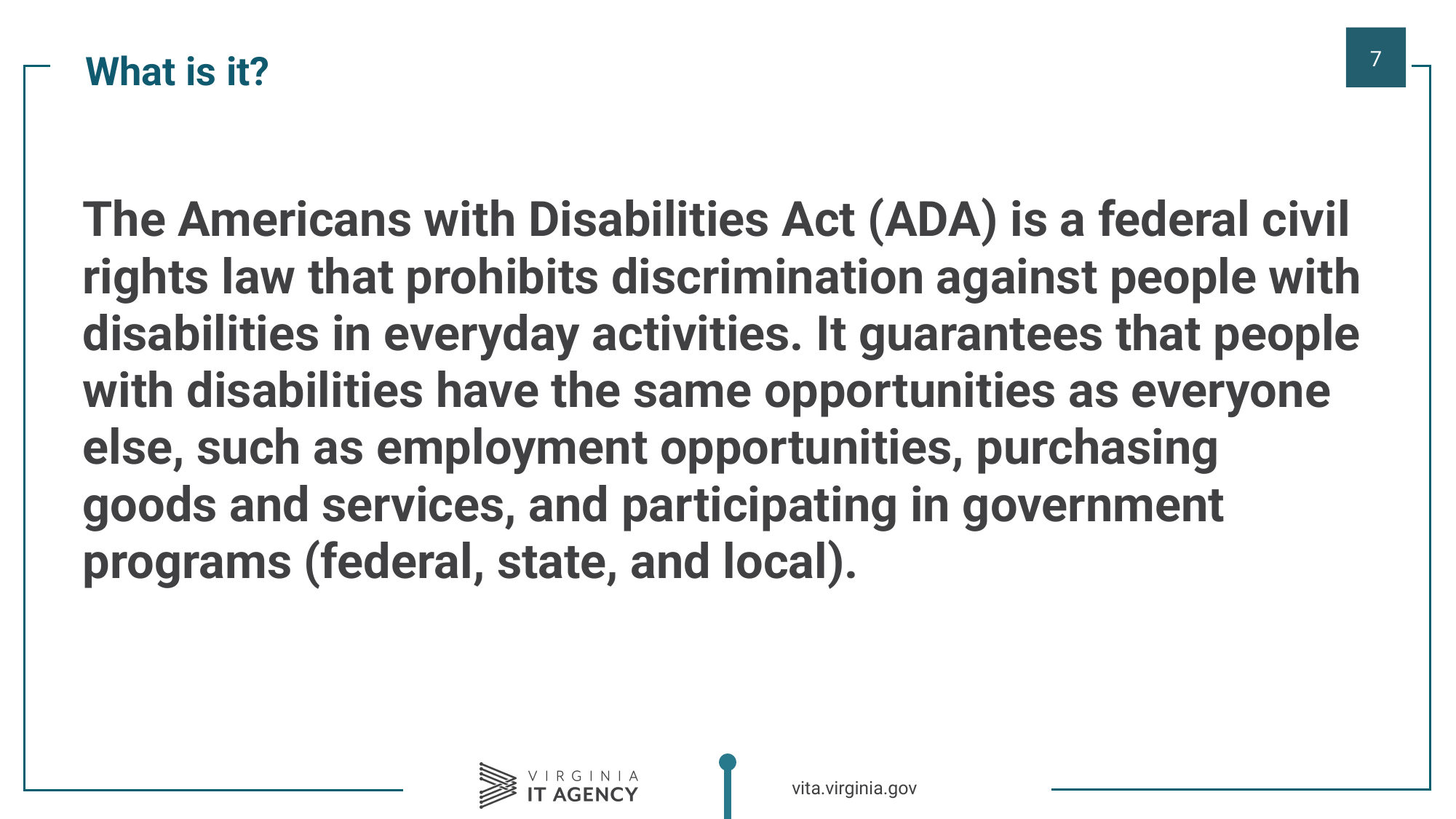

What is it?
|  |
| --- |
| The Americans with Disabilities Act (ADA) is a federal civil rights law that prohibits discrimination against people with disabilities in everyday activities. It guarantees that people with disabilities have the same opportunities as everyone else, such as employment opportunities, purchasing goods and services, and participating in government programs (federal, state, and local). |
|  |
|  |
|  |
|  |
|  |
|  |
|  |
|  |
|  |
|  |